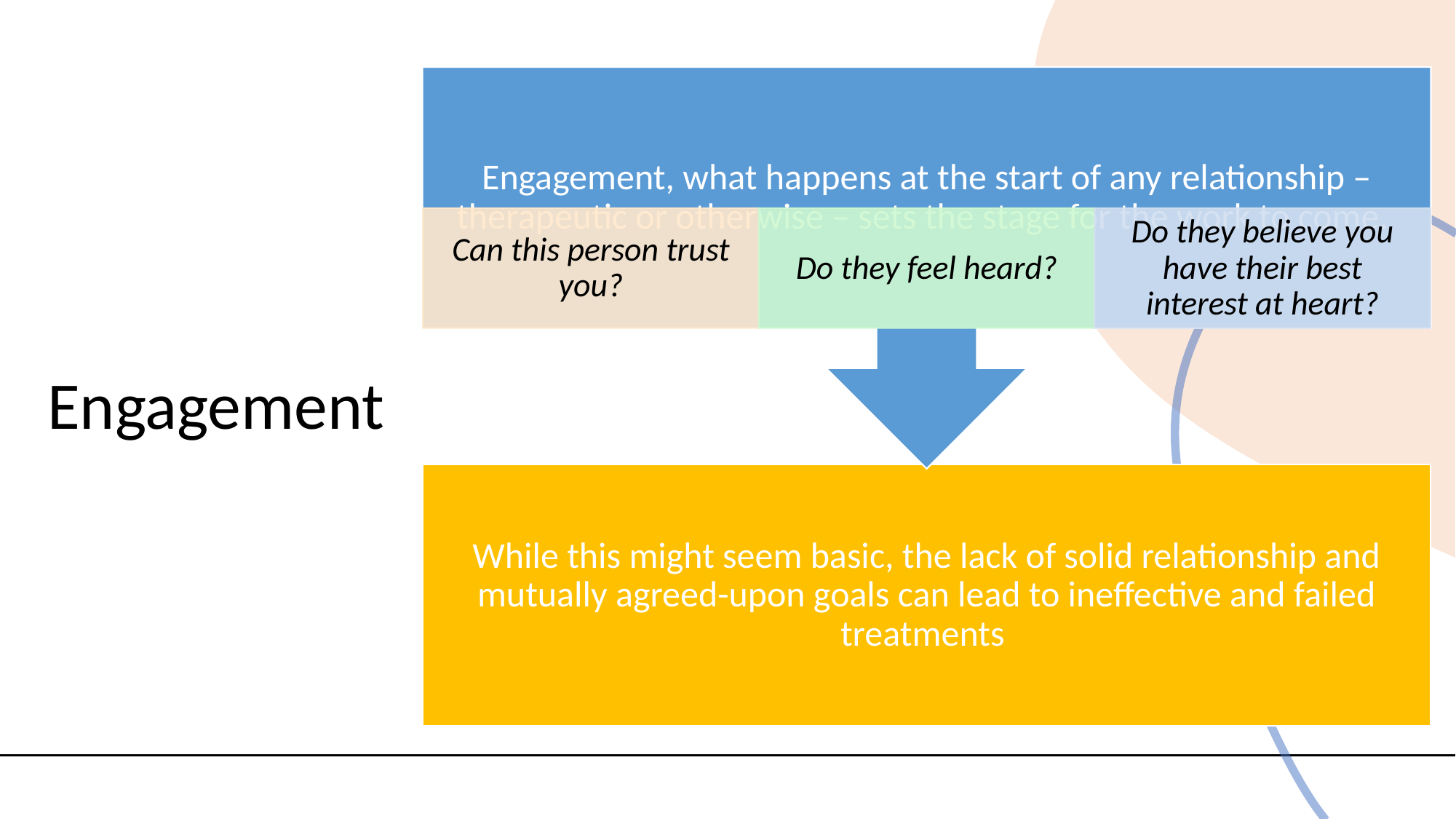

# Engagement
While this might seem basic, the lack of solid relationship and mutually agreed-upon goals can lead to ineffective and failed treatments
Engagement, what happens at the start of any relationship – therapeutic or otherwise – sets the stage for the work to come.
Can this person trust you?
Do they feel heard?
Do they believe you have their best interest at heart?